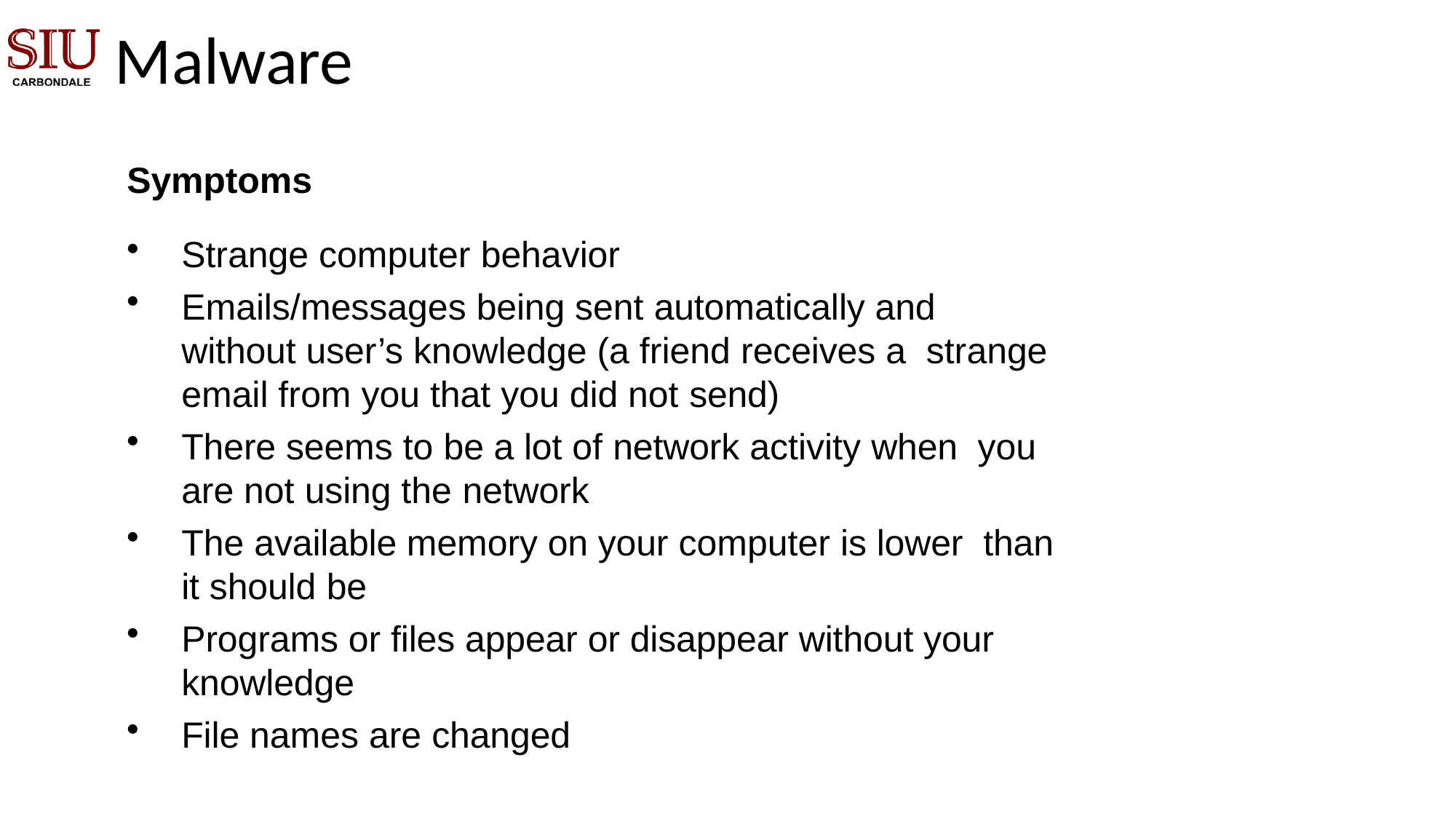

CSCA0101 Computing Basics
# Malware
Symptoms
Strange computer behavior
Emails/messages being sent automatically and  without user’s knowledge (a friend receives a  strange email from you that you did not send)
There seems to be a lot of network activity when  you are not using the network
The available memory on your computer is lower  than it should be
Programs or files appear or disappear without your  knowledge
File names are changed
23